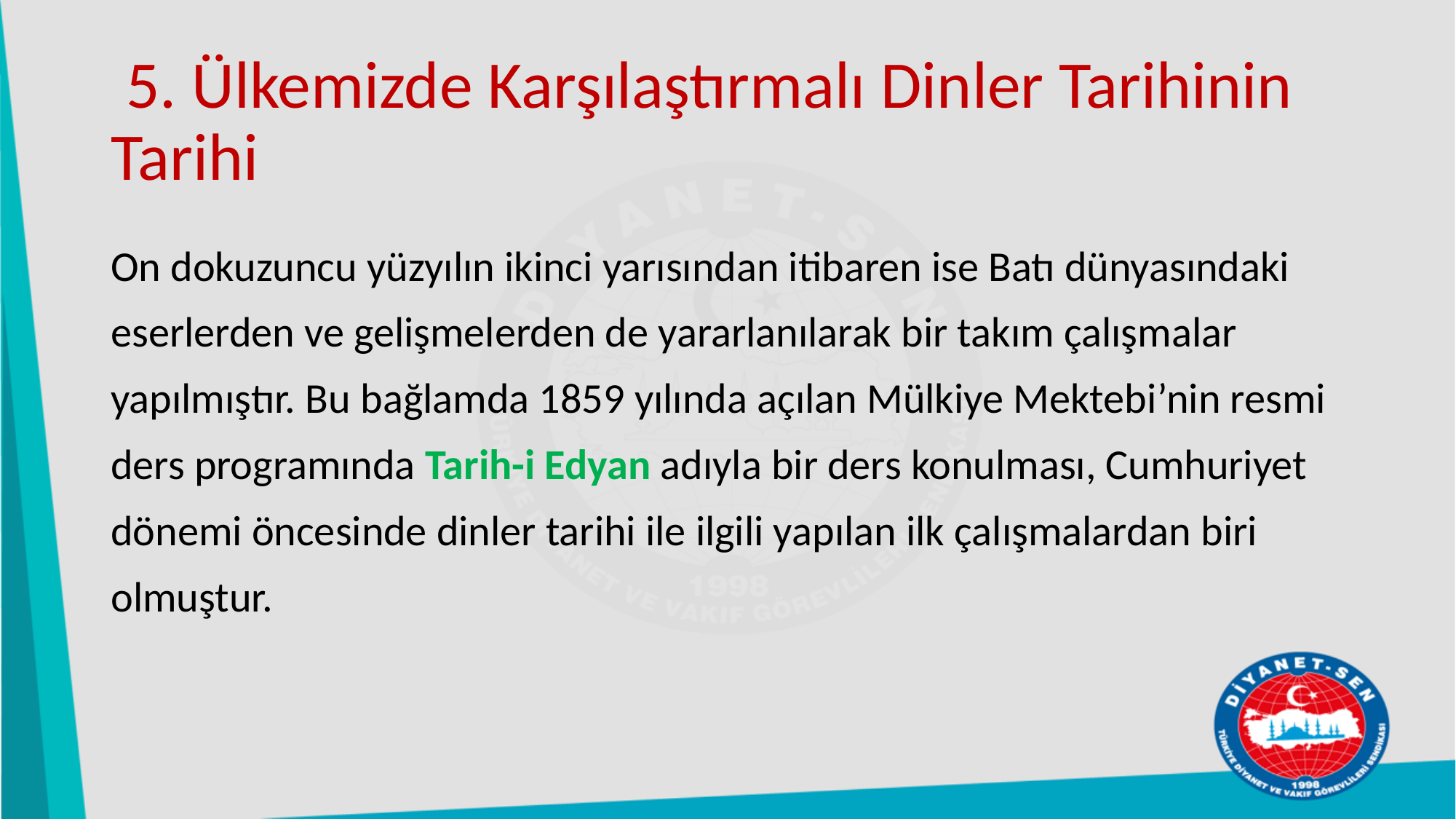

# 5. Ülkemizde Karşılaştırmalı Dinler Tarihinin Tarihi
On dokuzuncu yüzyılın ikinci yarısından itibaren ise Batı dünyasındaki eserlerden ve gelişmelerden de yararlanılarak bir takım çalışmalar yapılmıştır. Bu bağlamda 1859 yılında açılan Mülkiye Mektebi’nin resmi ders programında Tarih-i Edyan adıyla bir ders konulması, Cumhuriyet dönemi öncesinde dinler tarihi ile ilgili yapılan ilk çalışmalardan biri olmuştur.